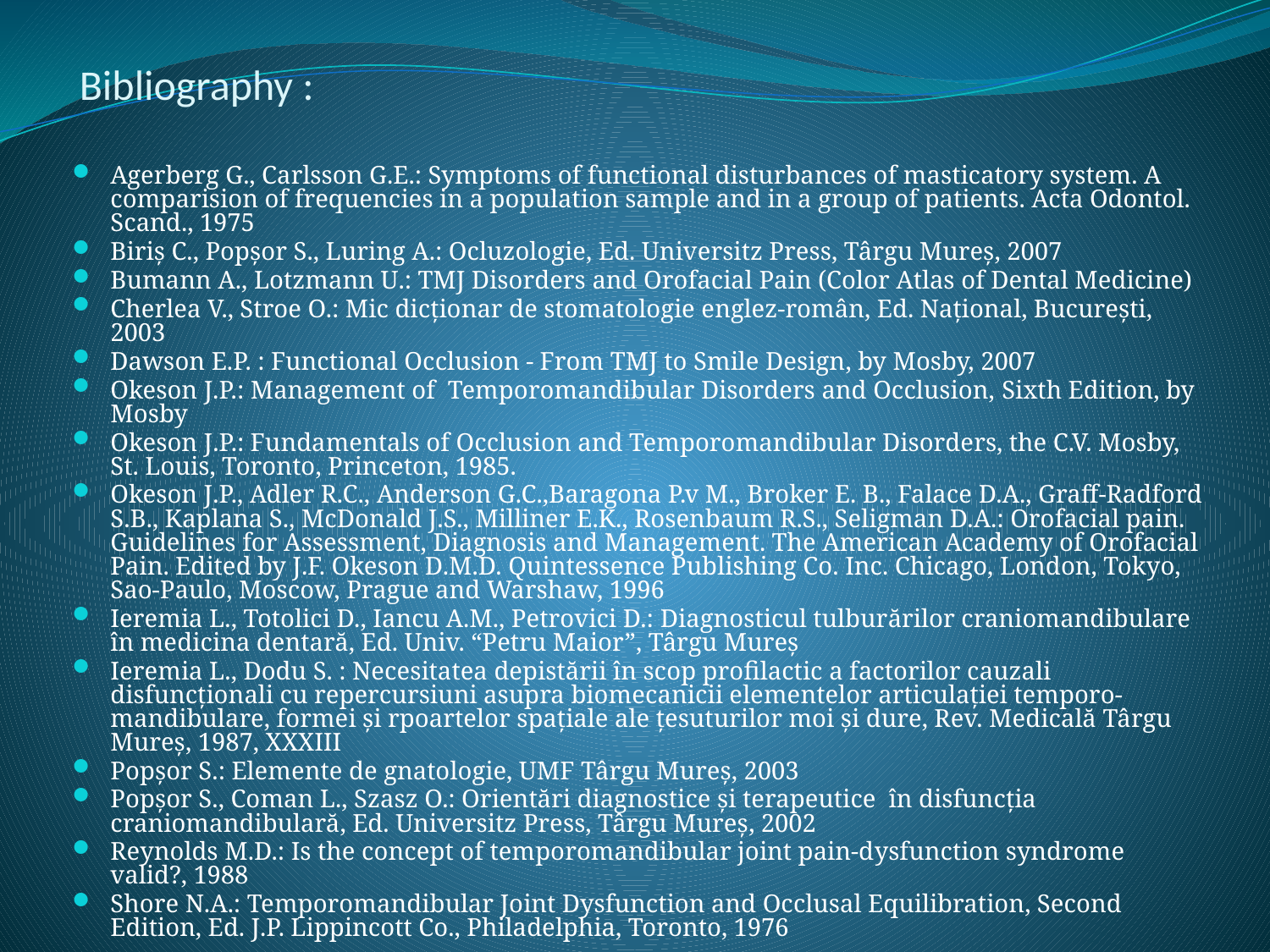

# Bibliography :
Agerberg G., Carlsson G.E.: Symptoms of functional disturbances of masticatory system. A comparision of frequencies in a population sample and in a group of patients. Acta Odontol. Scand., 1975
Biriş C., Popşor S., Luring A.: Ocluzologie, Ed. Universitz Press, Târgu Mureş, 2007
Bumann A., Lotzmann U.: TMJ Disorders and Orofacial Pain (Color Atlas of Dental Medicine)
Cherlea V., Stroe O.: Mic dicţionar de stomatologie englez-român, Ed. Naţional, Bucureşti, 2003
Dawson E.P. : Functional Occlusion - From TMJ to Smile Design, by Mosby, 2007
Okeson J.P.: Management of  Temporomandibular Disorders and Occlusion, Sixth Edition, by Mosby
Okeson J.P.: Fundamentals of Occlusion and Temporomandibular Disorders, the C.V. Mosby, St. Louis, Toronto, Princeton, 1985.
Okeson J.P., Adler R.C., Anderson G.C.,Baragona P.v M., Broker E. B., Falace D.A., Graff-Radford S.B., Kaplana S., McDonald J.S., Milliner E.K., Rosenbaum R.S., Seligman D.A.: Orofacial pain. Guidelines for Assessment, Diagnosis and Management. The American Academy of Orofacial Pain. Edited by J.F. Okeson D.M.D. Quintessence Publishing Co. Inc. Chicago, London, Tokyo, Sao-Paulo, Moscow, Prague and Warshaw, 1996
Ieremia L., Totolici D., Iancu A.M., Petrovici D.: Diagnosticul tulburărilor craniomandibulare în medicina dentară, Ed. Univ. “Petru Maior”, Târgu Mureş
Ieremia L., Dodu S. : Necesitatea depistării în scop profilactic a factorilor cauzali disfuncţionali cu repercursiuni asupra biomecanicii elementelor articulaţiei temporo-mandibulare, formei şi rpoartelor spaţiale ale ţesuturilor moi şi dure, Rev. Medicală Târgu Mureş, 1987, XXXIII
Popşor S.: Elemente de gnatologie, UMF Târgu Mureş, 2003
Popşor S., Coman L., Szasz O.: Orientări diagnostice şi terapeutice  în disfuncţia craniomandibulară, Ed. Universitz Press, Târgu Mureş, 2002
Reynolds M.D.: Is the concept of temporomandibular joint pain-dysfunction syndrome valid?, 1988
Shore N.A.: Temporomandibular Joint Dysfunction and Occlusal Equilibration, Second Edition, Ed. J.P. Lippincott Co., Philadelphia, Toronto, 1976